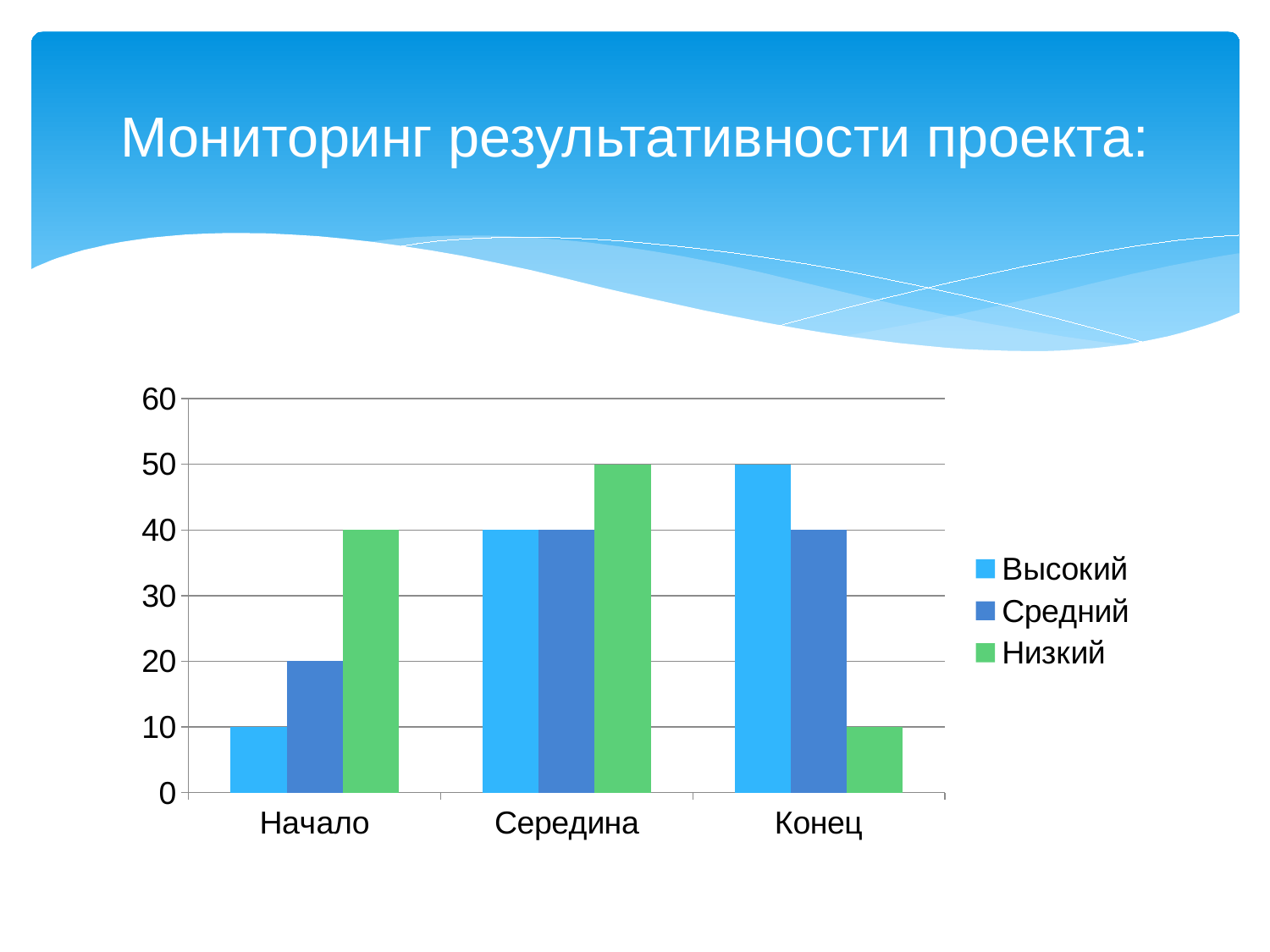

# Мониторинг результативности проекта:

### Chart

| Category | Высокий | Средний | Низкий |
|---|---|---|---|
| Начало | 10.0 | 20.0 | 40.0 |
| Середина | 40.0 | 40.0 | 50.0 |
| Конец | 50.0 | 40.0 | 10.0 |